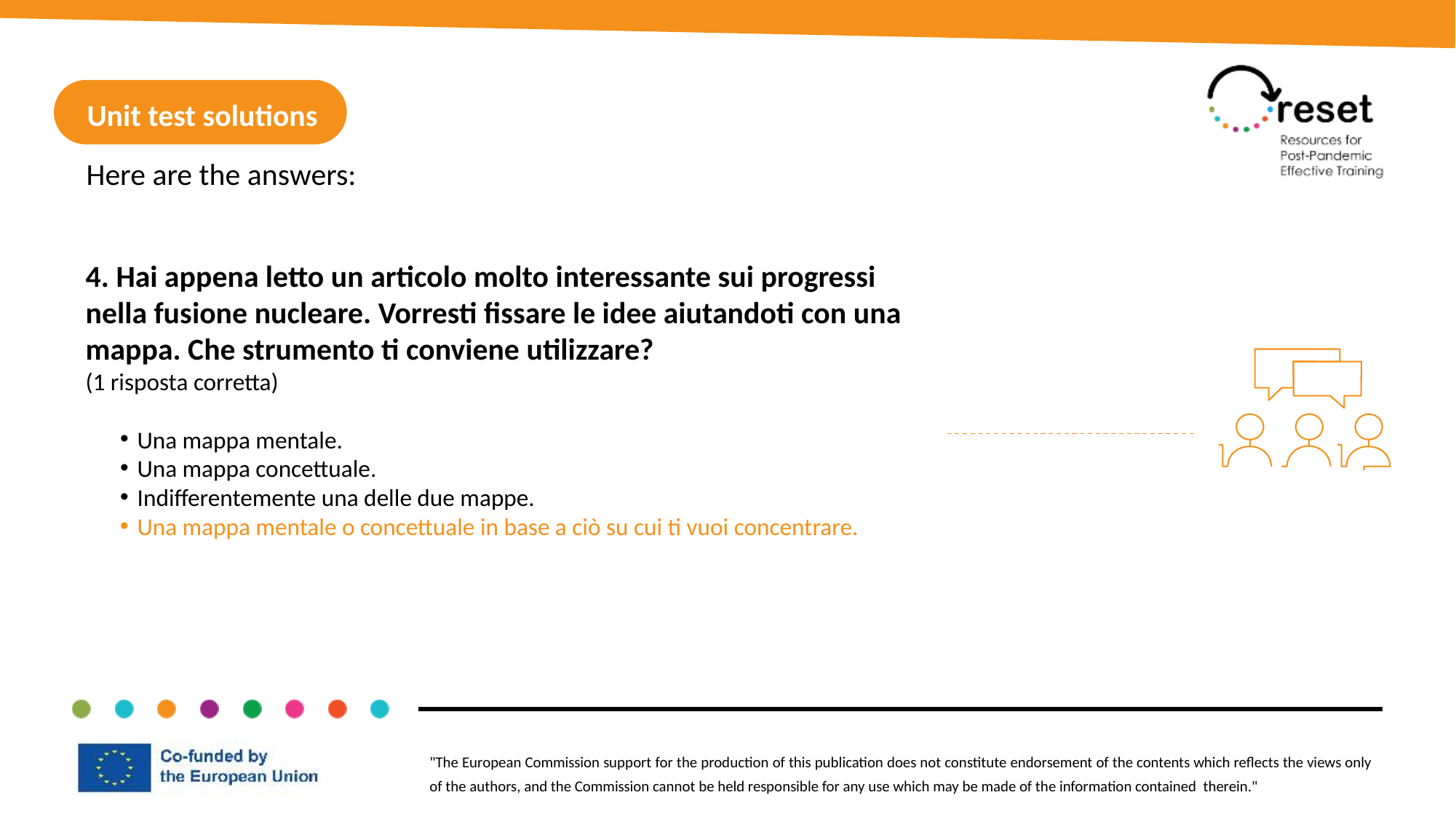

Unit test solutions
Here are the answers:
4. Hai appena letto un articolo molto interessante sui progressi nella fusione nucleare. Vorresti fissare le idee aiutandoti con una mappa. Che strumento ti conviene utilizzare?
(1 risposta corretta)

Una mappa mentale.
Una mappa concettuale.
Indifferentemente una delle due mappe.
Una mappa mentale o concettuale in base a ciò su cui ti vuoi concentrare.